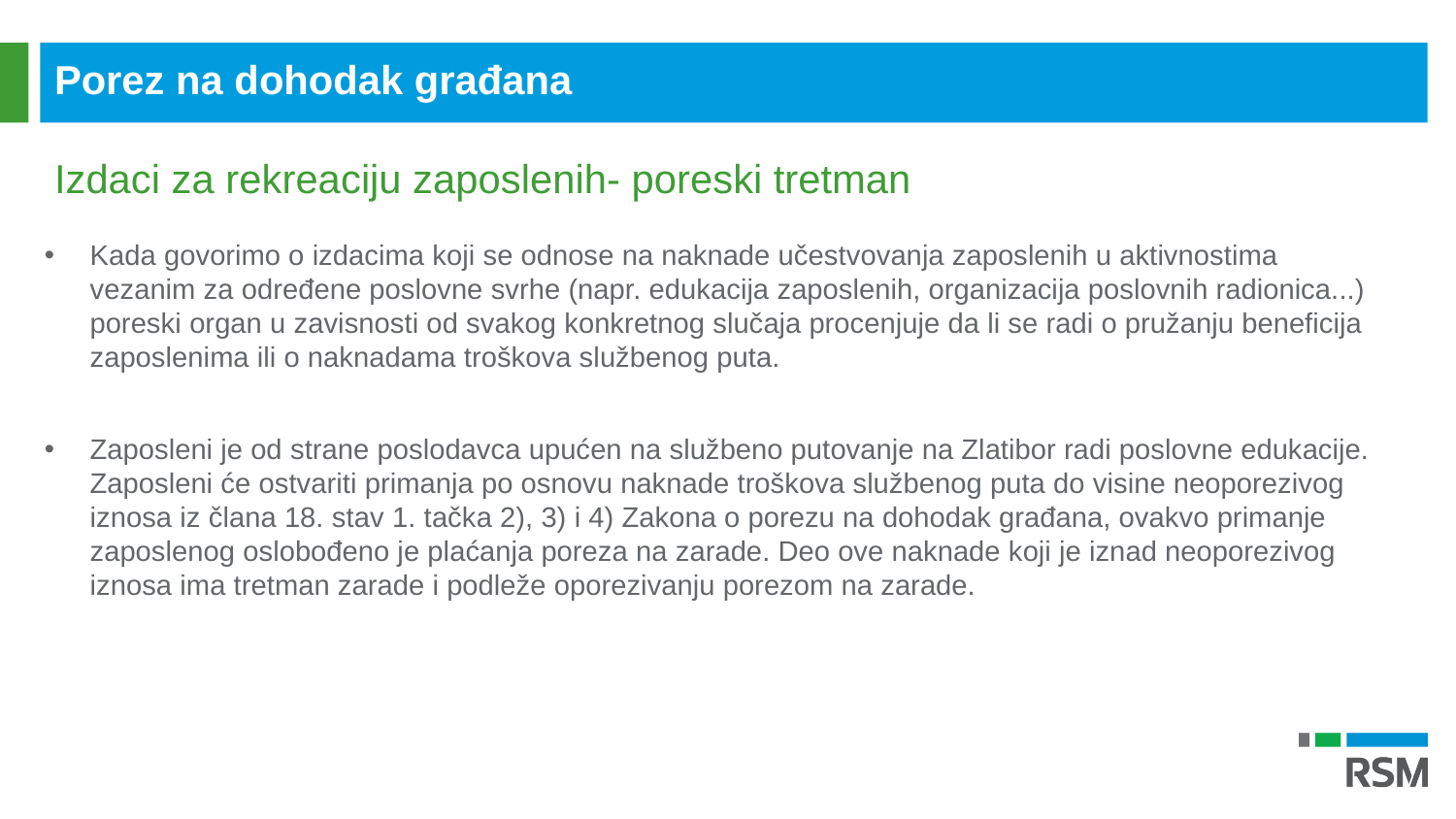

Porez na dohodak građana
Izdaci za rekreaciju zaposlenih- poreski tretman
Kada govorimo o izdacima koji se odnose na naknade učestvovanja zaposlenih u aktivnostima vezanim za određene poslovne svrhe (napr. edukacija zaposlenih, organizacija poslovnih radionica...) poreski organ u zavisnosti od svakog konkretnog slučaja procenjuje da li se radi o pružanju beneficija zaposlenima ili o naknadama troškova službenog puta.

Zaposleni je od strane poslodavca upućen na službeno putovanje na Zlatibor radi poslovne edukacije. Zaposleni će ostvariti primanja po osnovu naknade troškova službenog puta do visine neoporezivog iznosa iz člana 18. stav 1. tačka 2), 3) i 4) Zakona o porezu na dohodak građana, ovakvo primanje zaposlenog oslobođeno je plaćanja poreza na zarade. Deo ove naknade koji je iznad neoporezivog iznosa ima tretman zarade i podleže oporezivanju porezom na zarade.